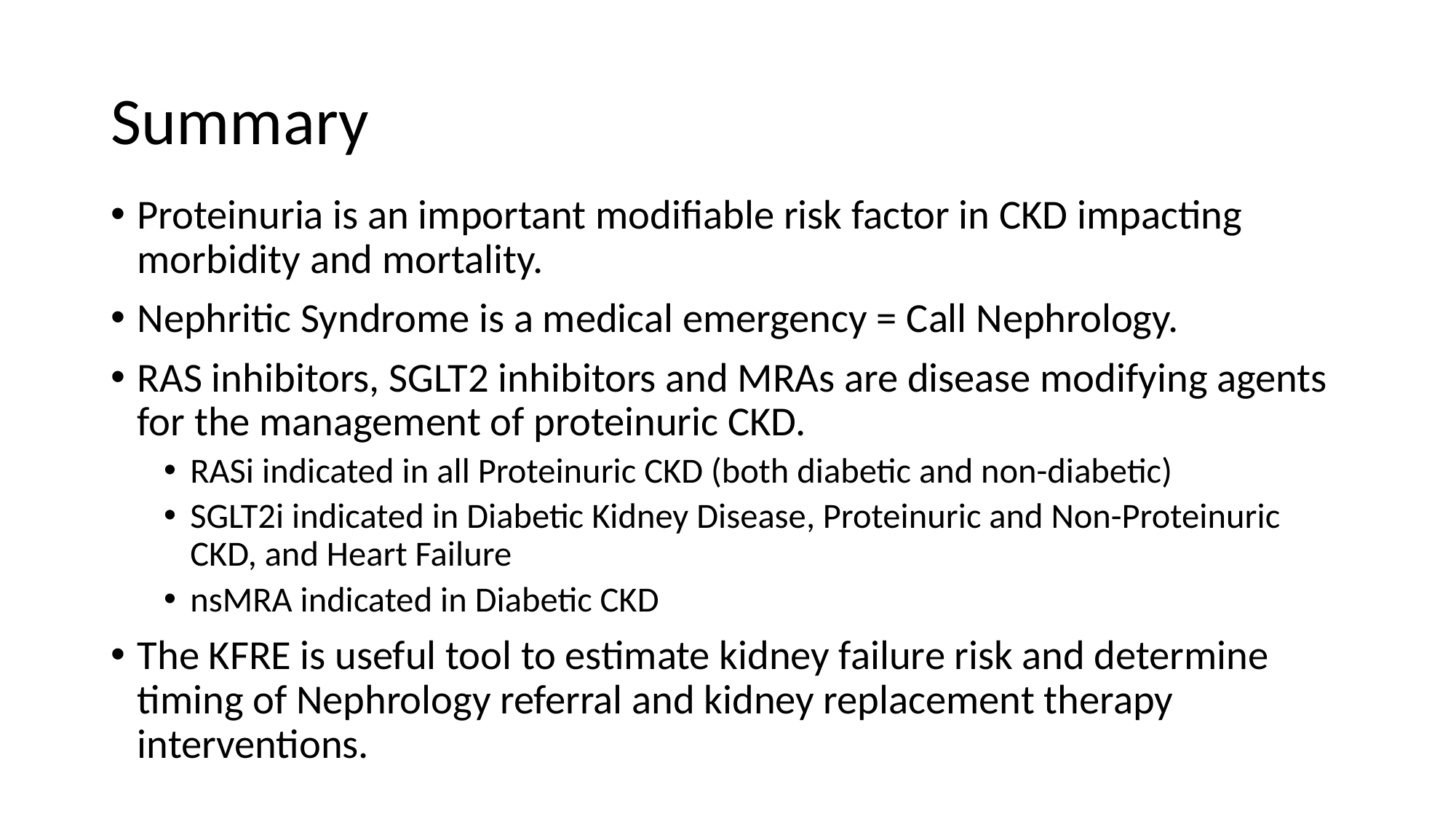

# Summary
Proteinuria is an important modifiable risk factor in CKD impacting morbidity and mortality.
Nephritic Syndrome is a medical emergency = Call Nephrology.
RAS inhibitors, SGLT2 inhibitors and MRAs are disease modifying agents for the management of proteinuric CKD.
RASi indicated in all Proteinuric CKD (both diabetic and non-diabetic)
SGLT2i indicated in Diabetic Kidney Disease, Proteinuric and Non-Proteinuric CKD, and Heart Failure
nsMRA indicated in Diabetic CKD
The KFRE is useful tool to estimate kidney failure risk and determine timing of Nephrology referral and kidney replacement therapy interventions.